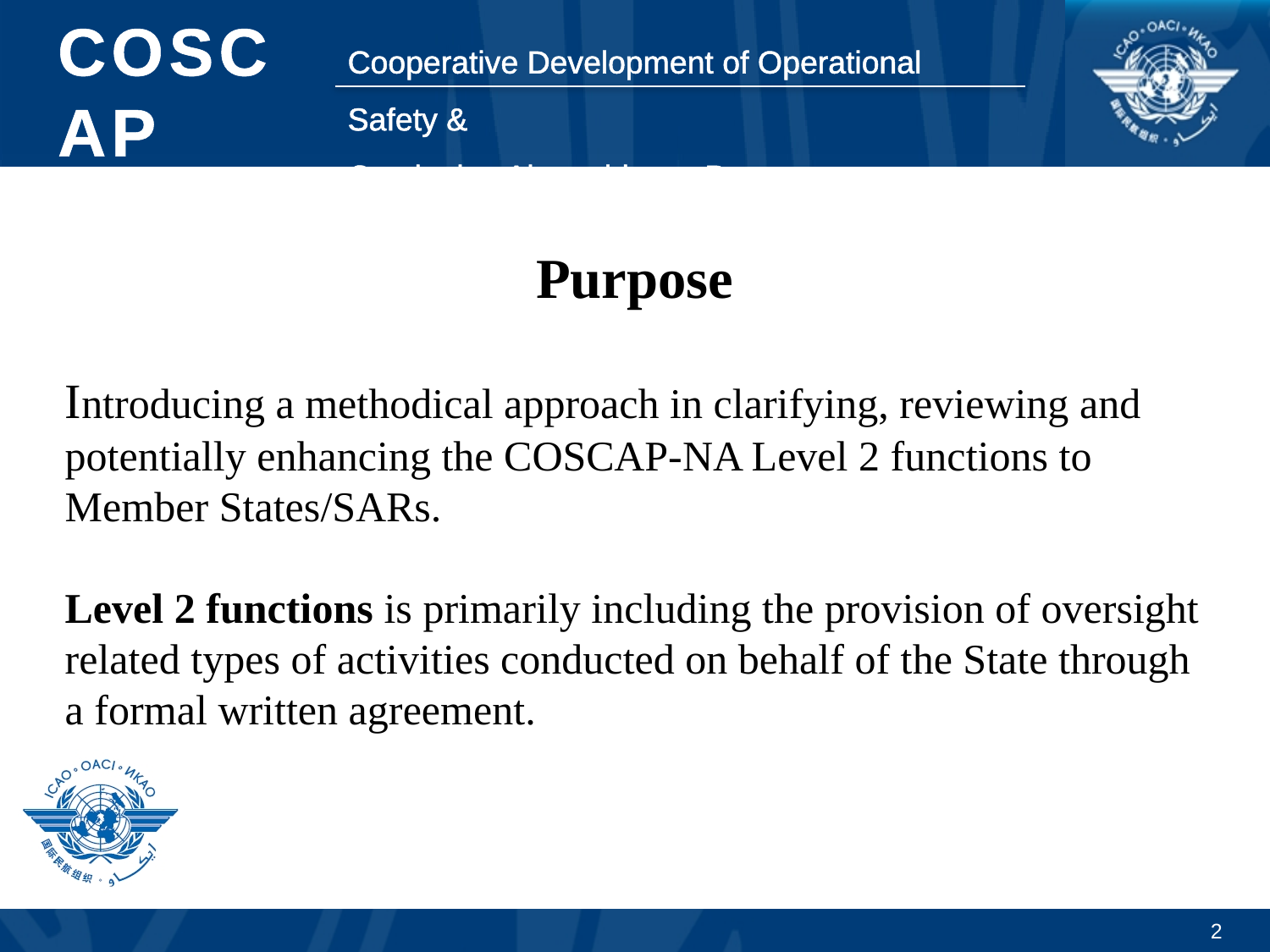

Purpose

Introducing a methodical approach in clarifying, reviewing and potentially enhancing the COSCAP-NA Level 2 functions to Member States/SARs.

Level 2 functions is primarily including the provision of oversight related types of activities conducted on behalf of the State through a formal written agreement.
2